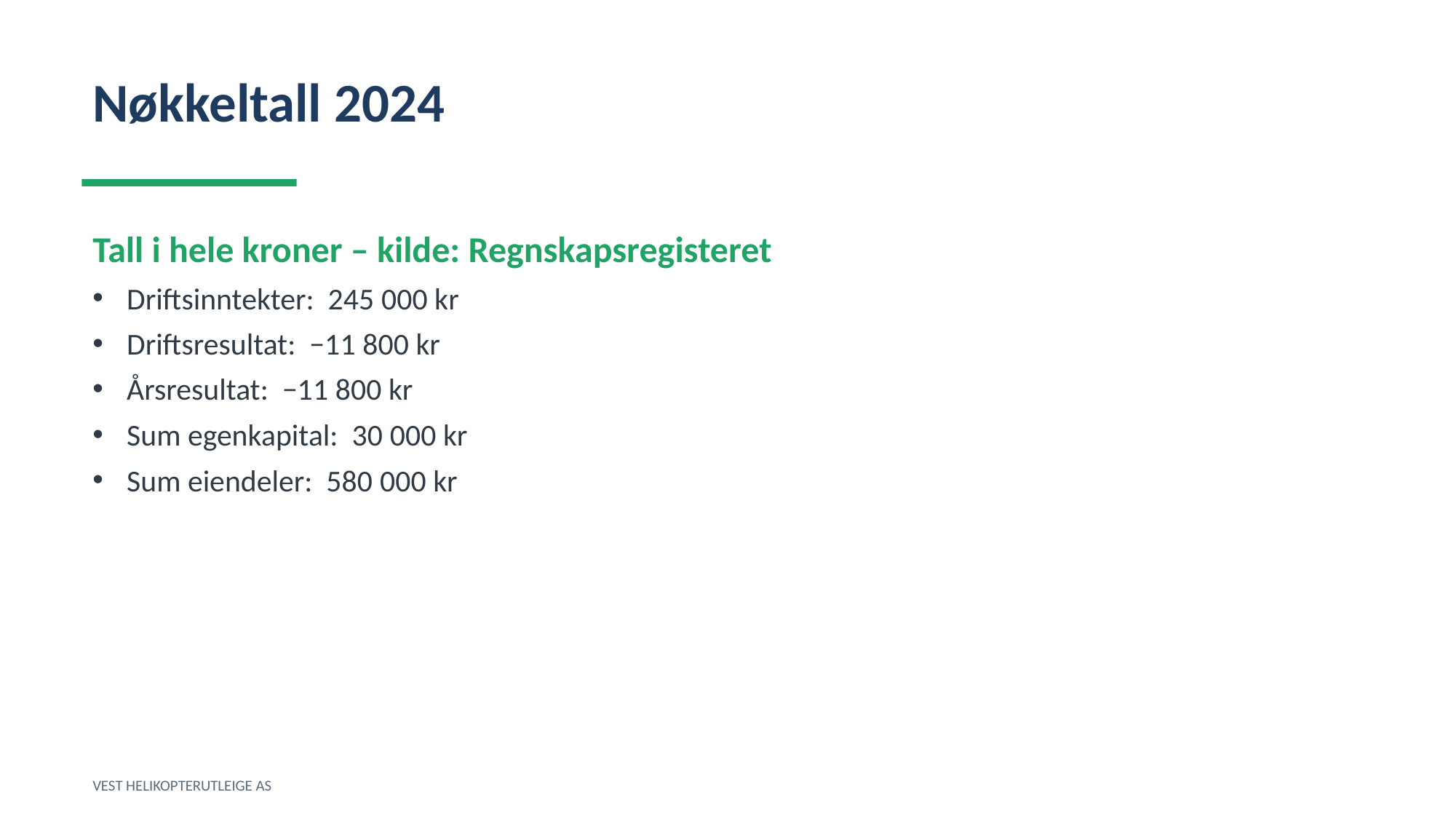

Nøkkeltall 2024

Tall i hele kroner – kilde: Regnskapsregisteret
Driftsinntekter:  245 000 kr
Driftsresultat:  −11 800 kr
Årsresultat:  −11 800 kr
Sum egenkapital:  30 000 kr
Sum eiendeler:  580 000 kr
VEST HELIKOPTERUTLEIGE AS